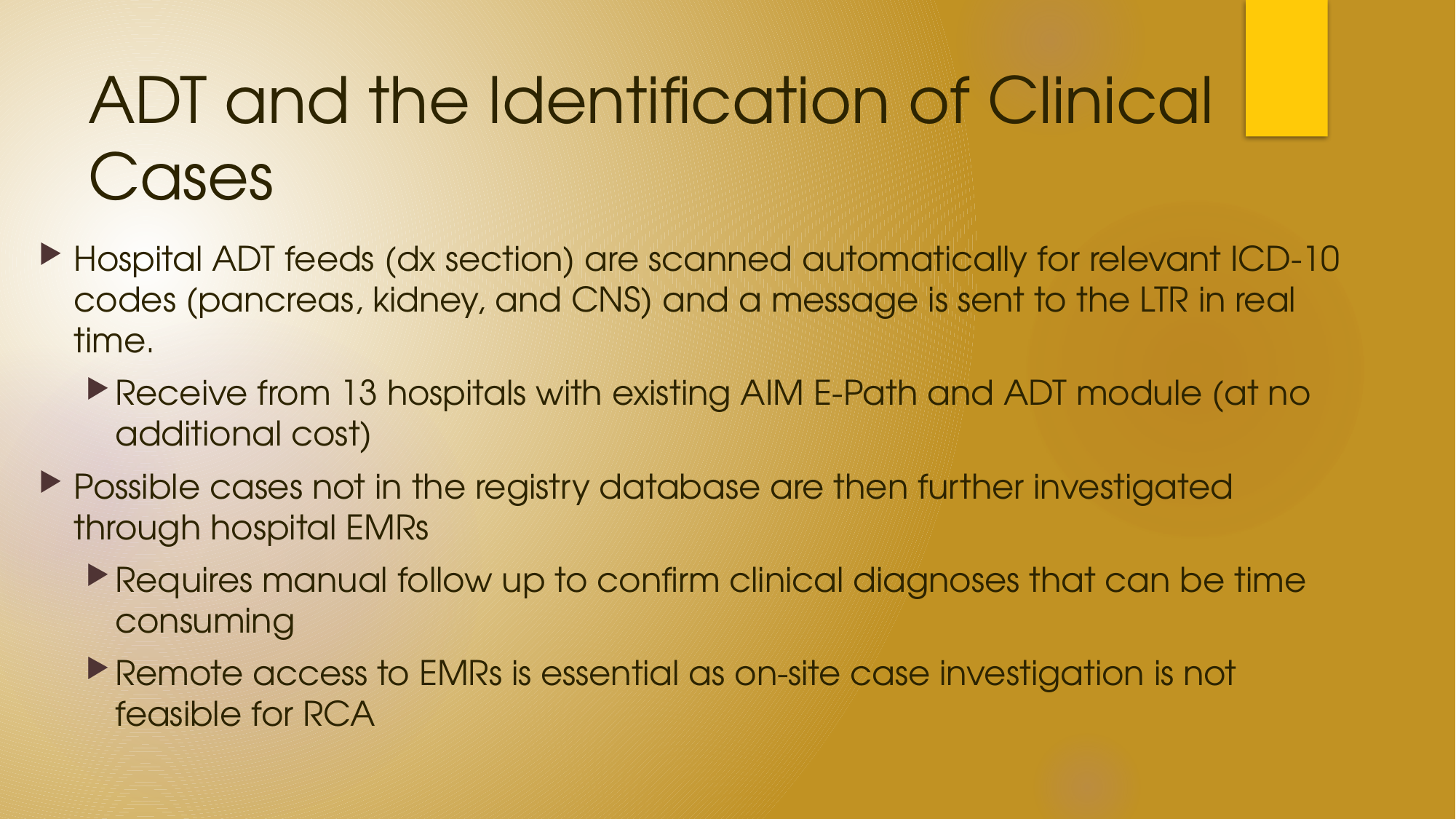

# ADT and the Identification of Clinical Cases

Hospital ADT feeds (dx section) are scanned automatically for relevant ICD-10 codes (pancreas, kidney, and CNS) and a message is sent to the LTR in real time.
Receive from 13 hospitals with existing AIM E-Path and ADT module (at no additional cost)
Possible cases not in the registry database are then further investigated through hospital EMRs
Requires manual follow up to confirm clinical diagnoses that can be time consuming
Remote access to EMRs is essential as on-site case investigation is not feasible for RCA